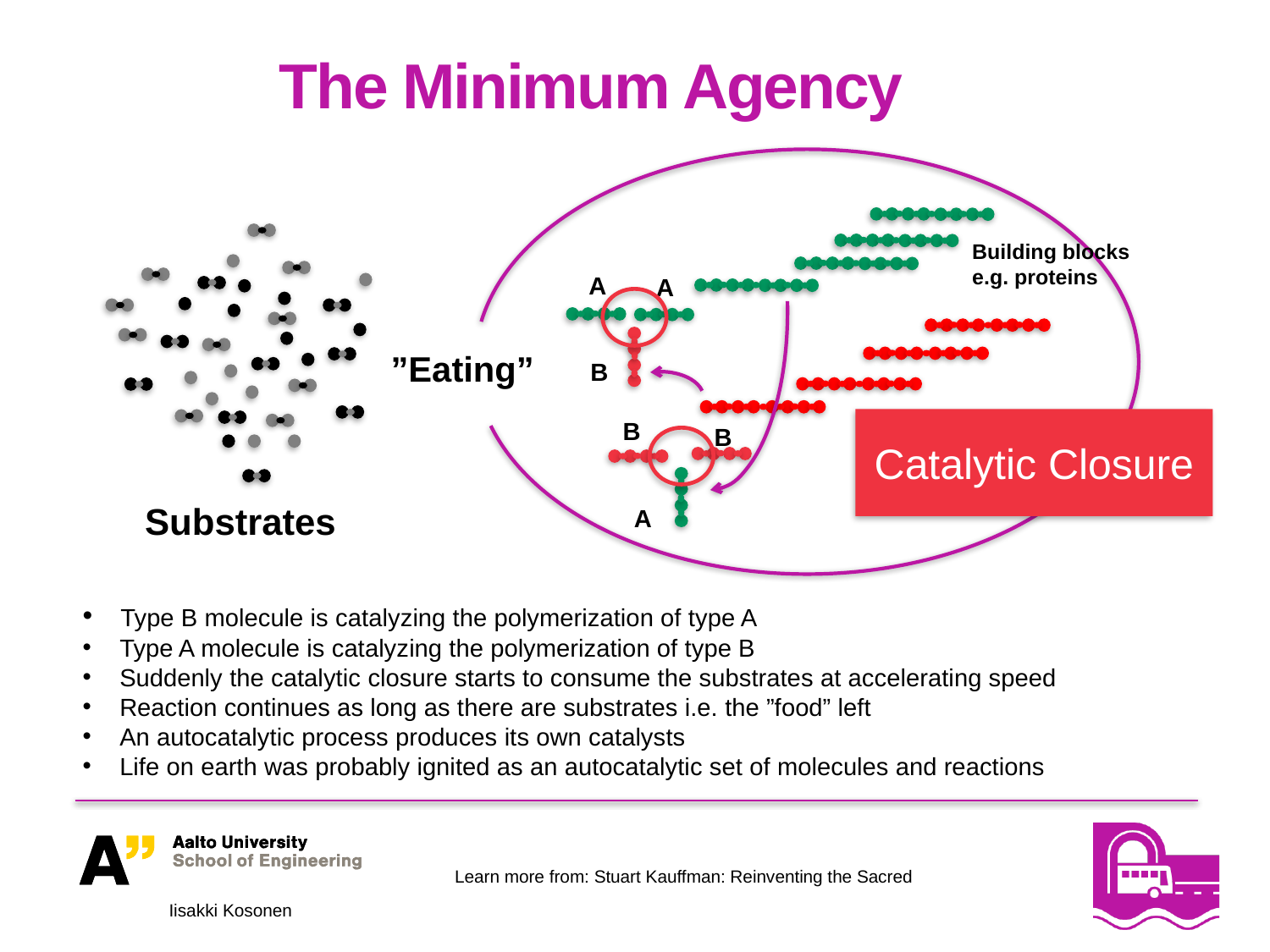

# The Minimum Agency

Substrates
Building blocks
e.g. proteins
A
A

”Eating”
B

Catalytic Closure
B
B

A
 Type B molecule is catalyzing the polymerization of type A
 Type A molecule is catalyzing the polymerization of type B
 Suddenly the catalytic closure starts to consume the substrates at accelerating speed
 Reaction continues as long as there are substrates i.e. the ”food” left
 An autocatalytic process produces its own catalysts
 Life on earth was probably ignited as an autocatalytic set of molecules and reactions
Learn more from: Stuart Kauffman: Reinventing the Sacred